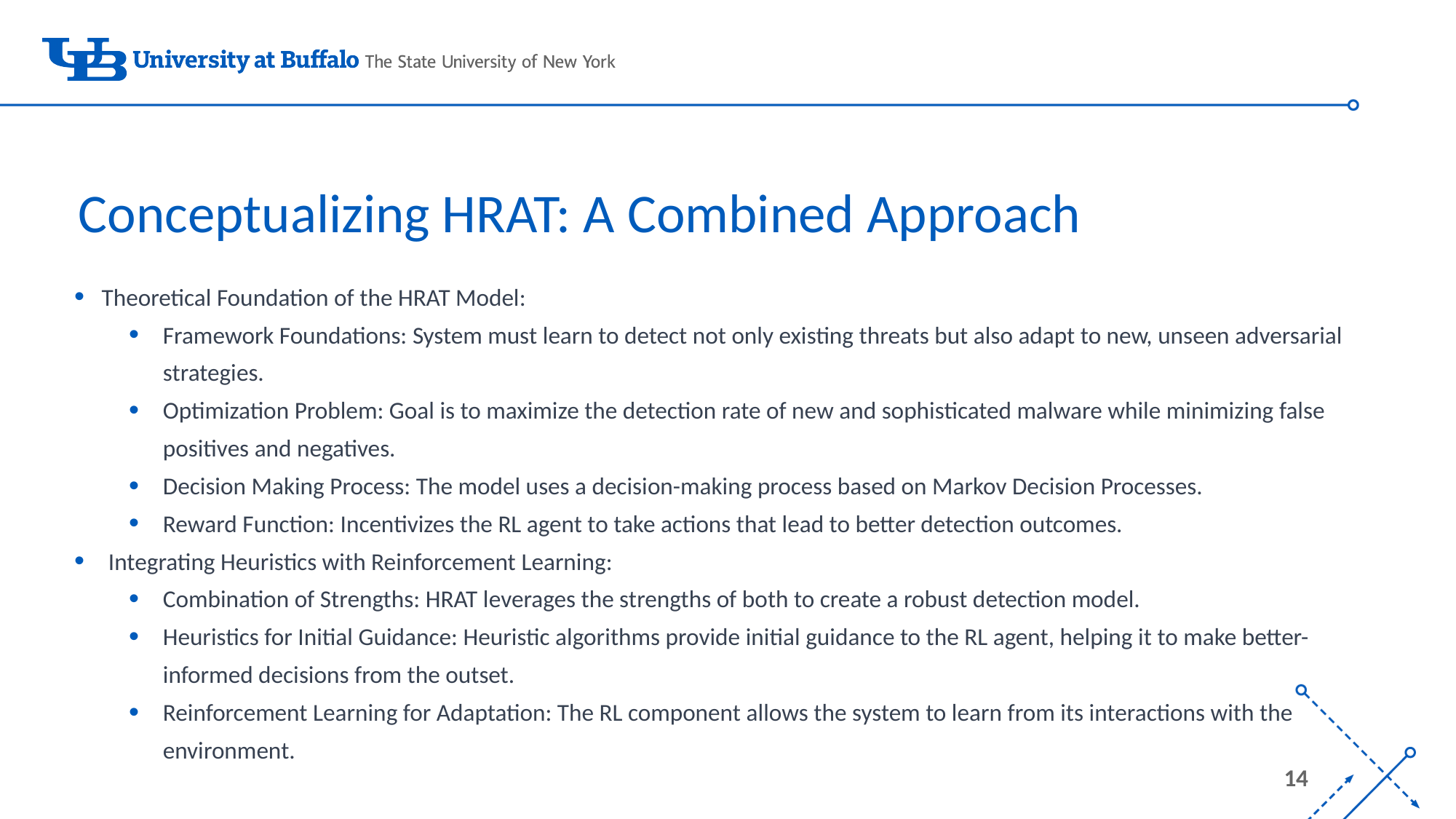

Conceptualizing HRAT: A Combined Approach
Theoretical Foundation of the HRAT Model:
Framework Foundations: System must learn to detect not only existing threats but also adapt to new, unseen adversarial strategies.
Optimization Problem: Goal is to maximize the detection rate of new and sophisticated malware while minimizing false positives and negatives.
Decision Making Process: The model uses a decision-making process based on Markov Decision Processes.
Reward Function: Incentivizes the RL agent to take actions that lead to better detection outcomes.
Integrating Heuristics with Reinforcement Learning:
Combination of Strengths: HRAT leverages the strengths of both to create a robust detection model.
Heuristics for Initial Guidance: Heuristic algorithms provide initial guidance to the RL agent, helping it to make better-informed decisions from the outset.
Reinforcement Learning for Adaptation: The RL component allows the system to learn from its interactions with the environment.